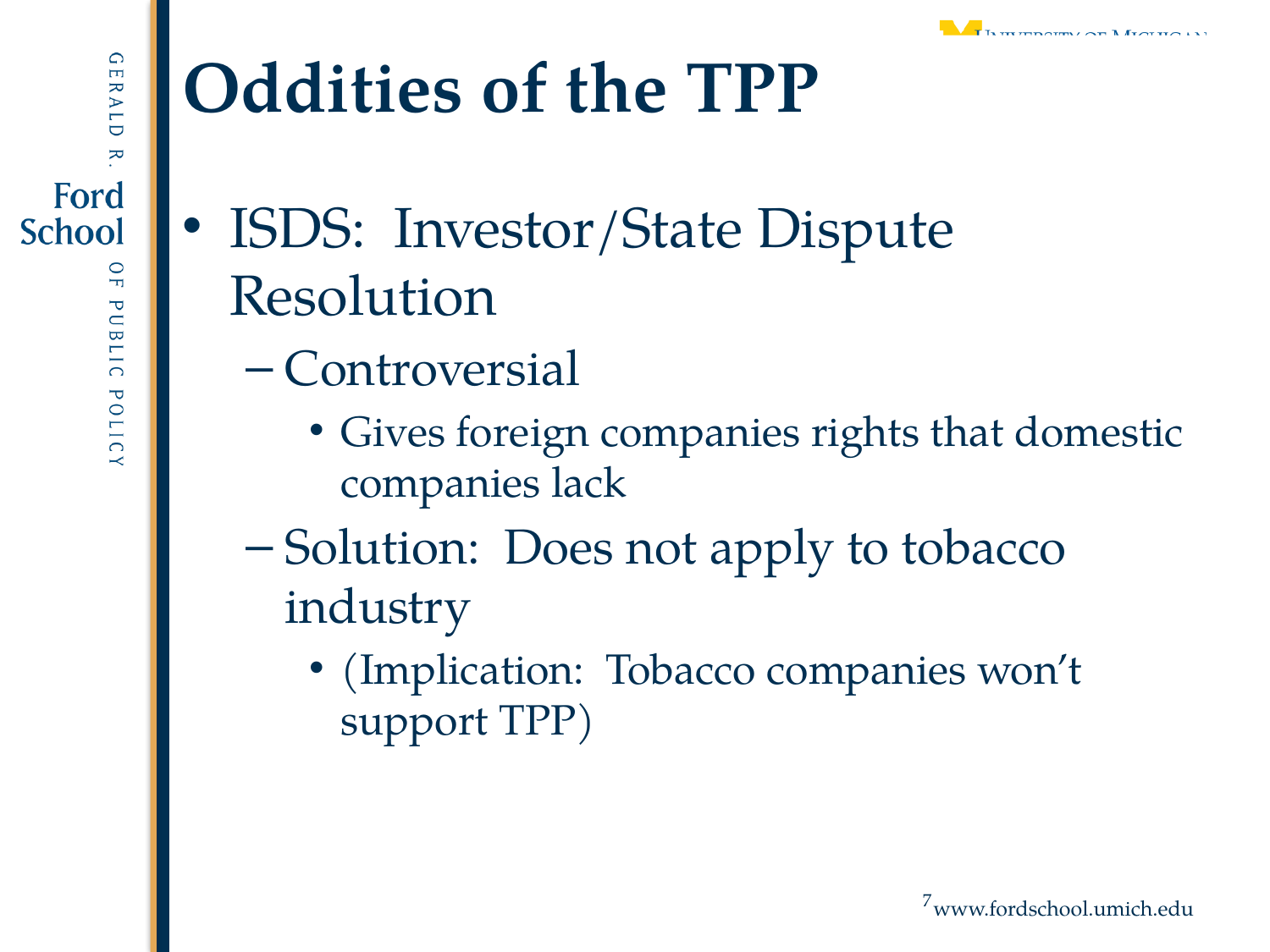

# Oddities of the TPP
ISDS:  Investor/State Dispute Resolution
Controversial
Gives foreign companies rights that domestic companies lack
Solution:  Does not apply to tobacco industry
(Implication:  Tobacco companies won’t support TPP)

7